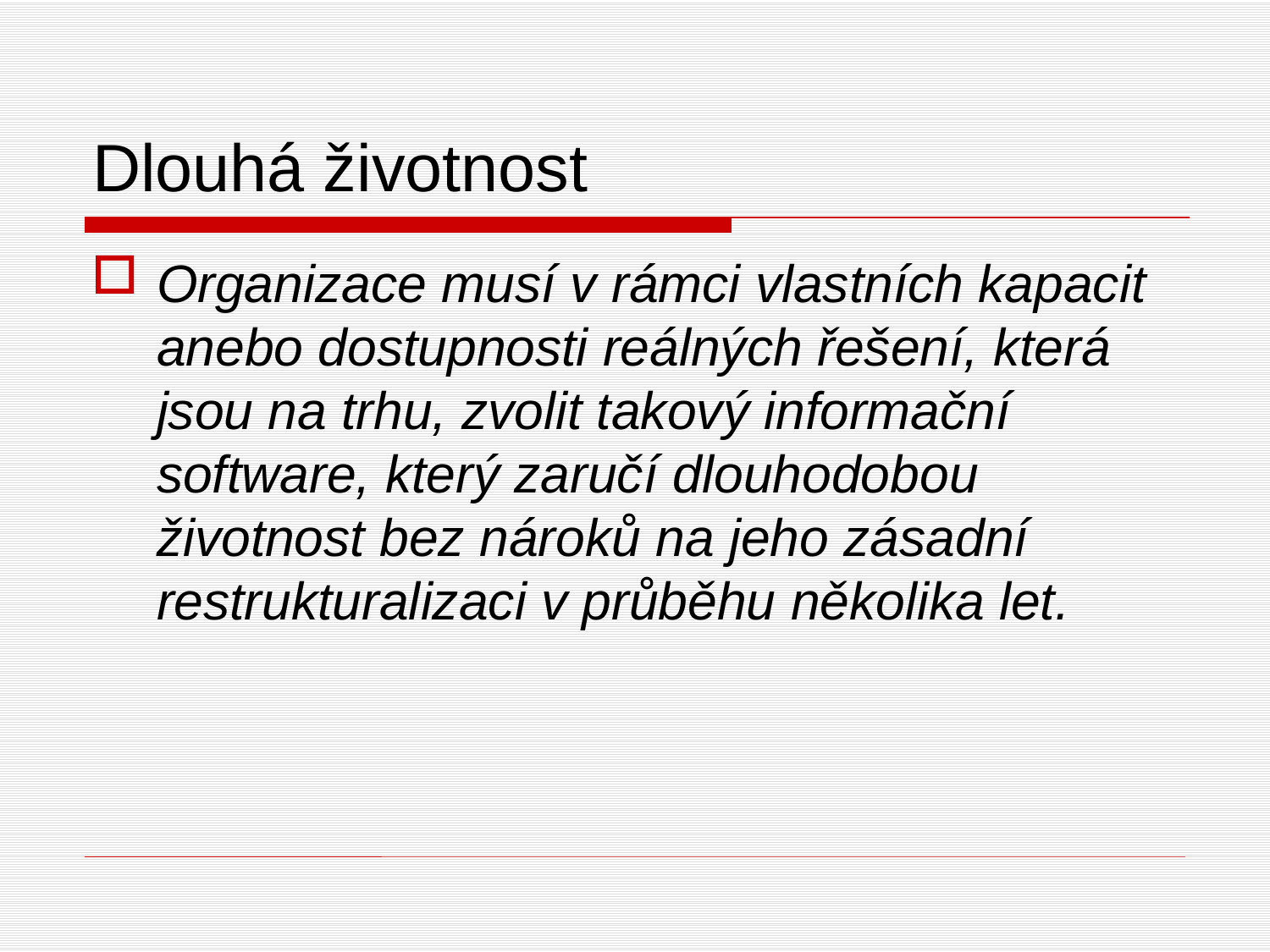

# Dlouhá životnost
Organizace musí v rámci vlastních kapacit anebo dostupnosti reálných řešení, která jsou na trhu, zvolit takový informační software, který zaručí dlouhodobou životnost bez nároků na jeho zásadní restrukturalizaci v průběhu několika let.